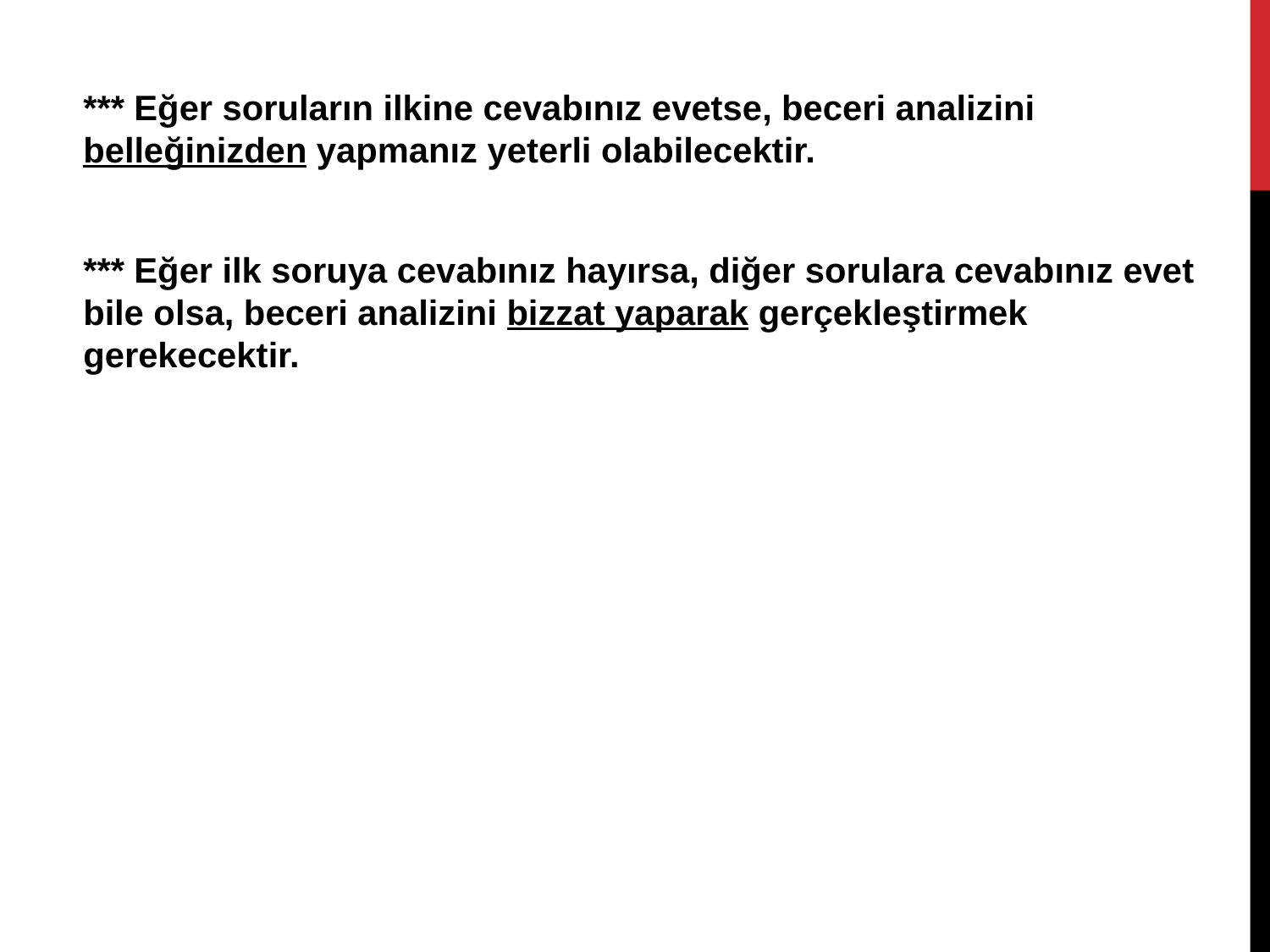

*** Eğer soruların ilkine cevabınız evetse, beceri analizini belleğinizden yapmanız yeterli olabilecektir.

*** Eğer ilk soruya cevabınız hayırsa, diğer sorulara cevabınız evet bile olsa, beceri analizini bizzat yaparak gerçekleştirmek gerekecektir.